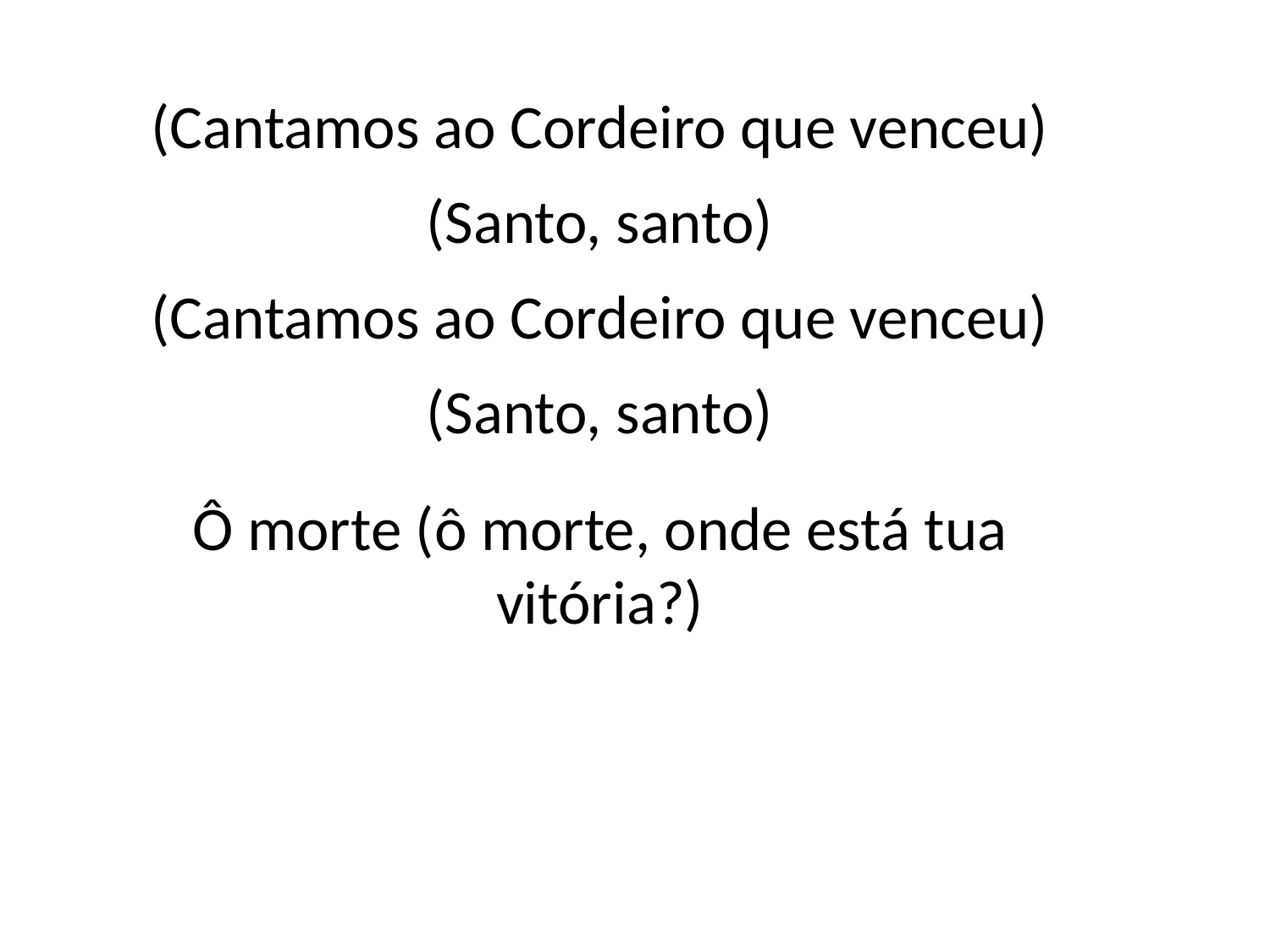

(Cantamos ao Cordeiro que venceu)

(Santo, santo)

(Cantamos ao Cordeiro que venceu)

(Santo, santo)

Ô morte (ô morte, onde está tua
vitória?)
#